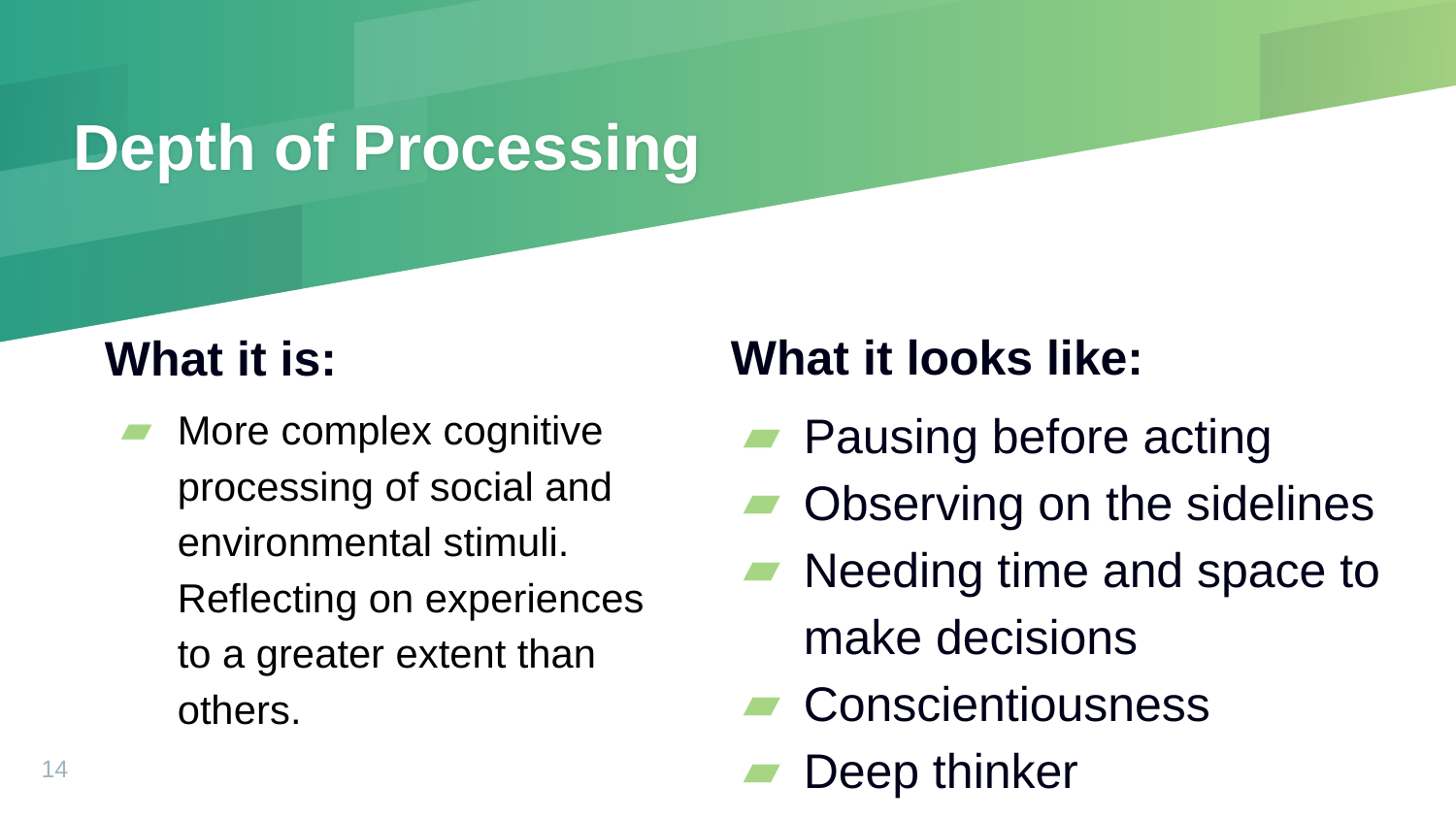

# Depth of Processing
What it is:
More complex cognitive processing of social and environmental stimuli. Reflecting on experiences to a greater extent than others.
What it looks like:
Pausing before acting
Observing on the sidelines
Needing time and space to make decisions
Conscientiousness
Deep thinker
14